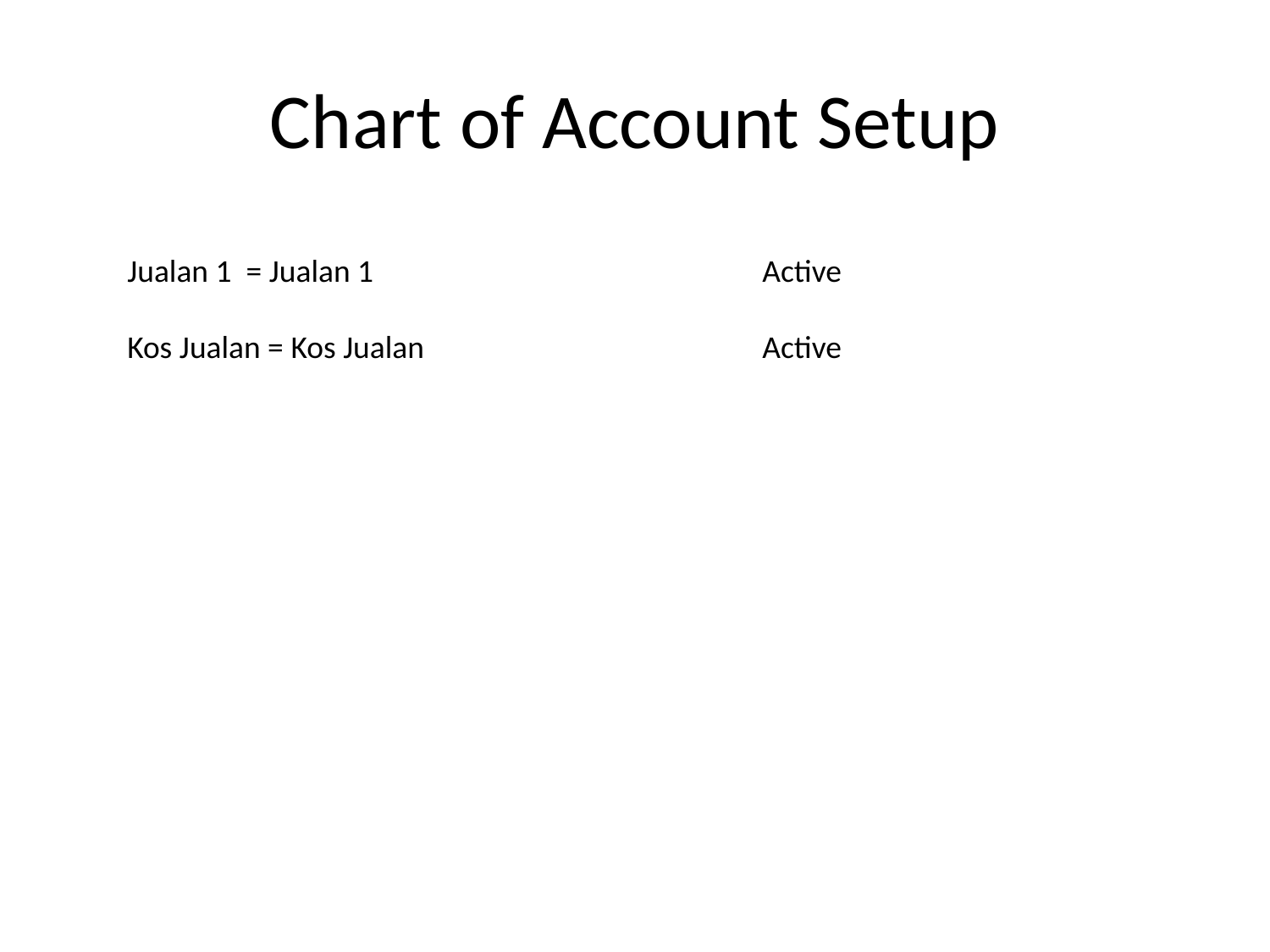

# Chart of Account Setup

Jualan 1  = Jualan 1          			Active

Kos Jualan = Kos Jualan			Active